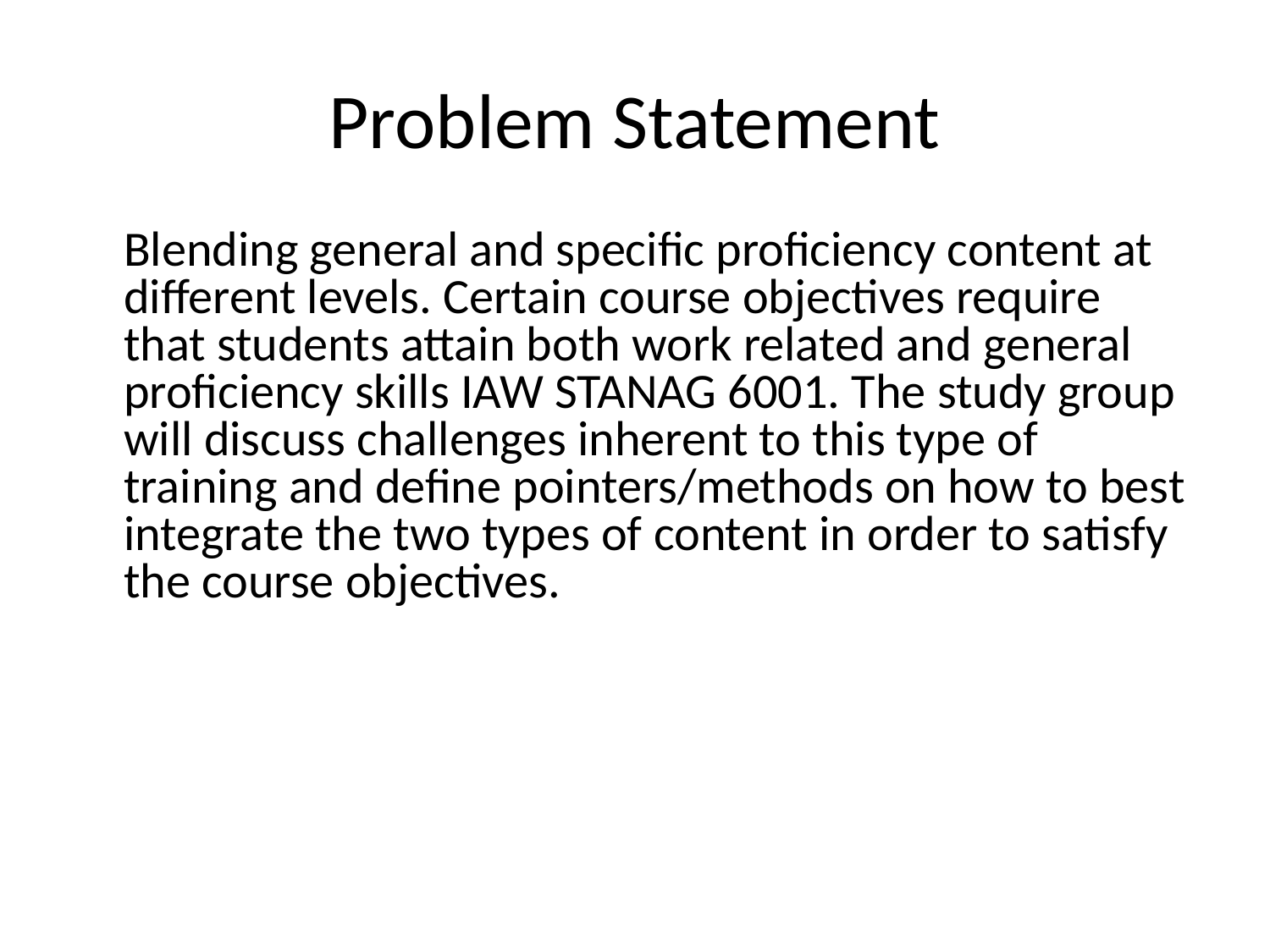

# Problem Statement
	Blending general and specific proficiency content at different levels. Certain course objectives require that students attain both work related and general proficiency skills IAW STANAG 6001. The study group will discuss challenges inherent to this type of training and define pointers/methods on how to best integrate the two types of content in order to satisfy the course objectives.